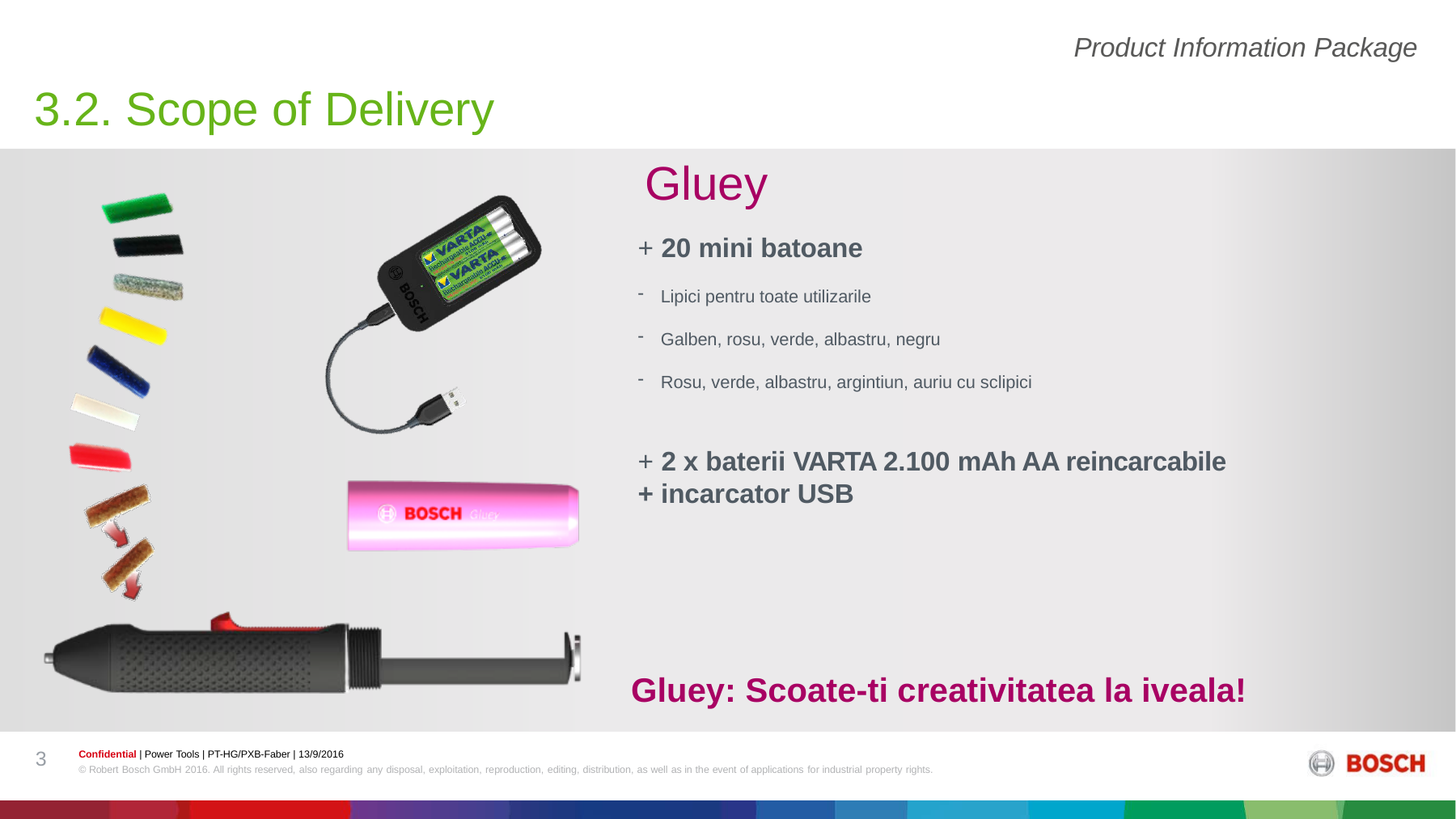

Product Information Package
# 3.2. Scope of Delivery

Gluey
+ 20 mini batoane
Lipici pentru toate utilizarile
Galben, rosu, verde, albastru, negru
Rosu, verde, albastru, argintiun, auriu cu sclipici

+ 2 x baterii VARTA 2.100 mAh AA reincarcabile
+ incarcator USB

Gluey: Scoate-ti creativitatea la iveala!
3
Confidential | Power Tools | PT-HG/PXB-Faber | 13/9/2016
© Robert Bosch GmbH 2016. All rights reserved, also regarding any disposal, exploitation, reproduction, editing, distribution, as well as in the event of applications for industrial property rights.